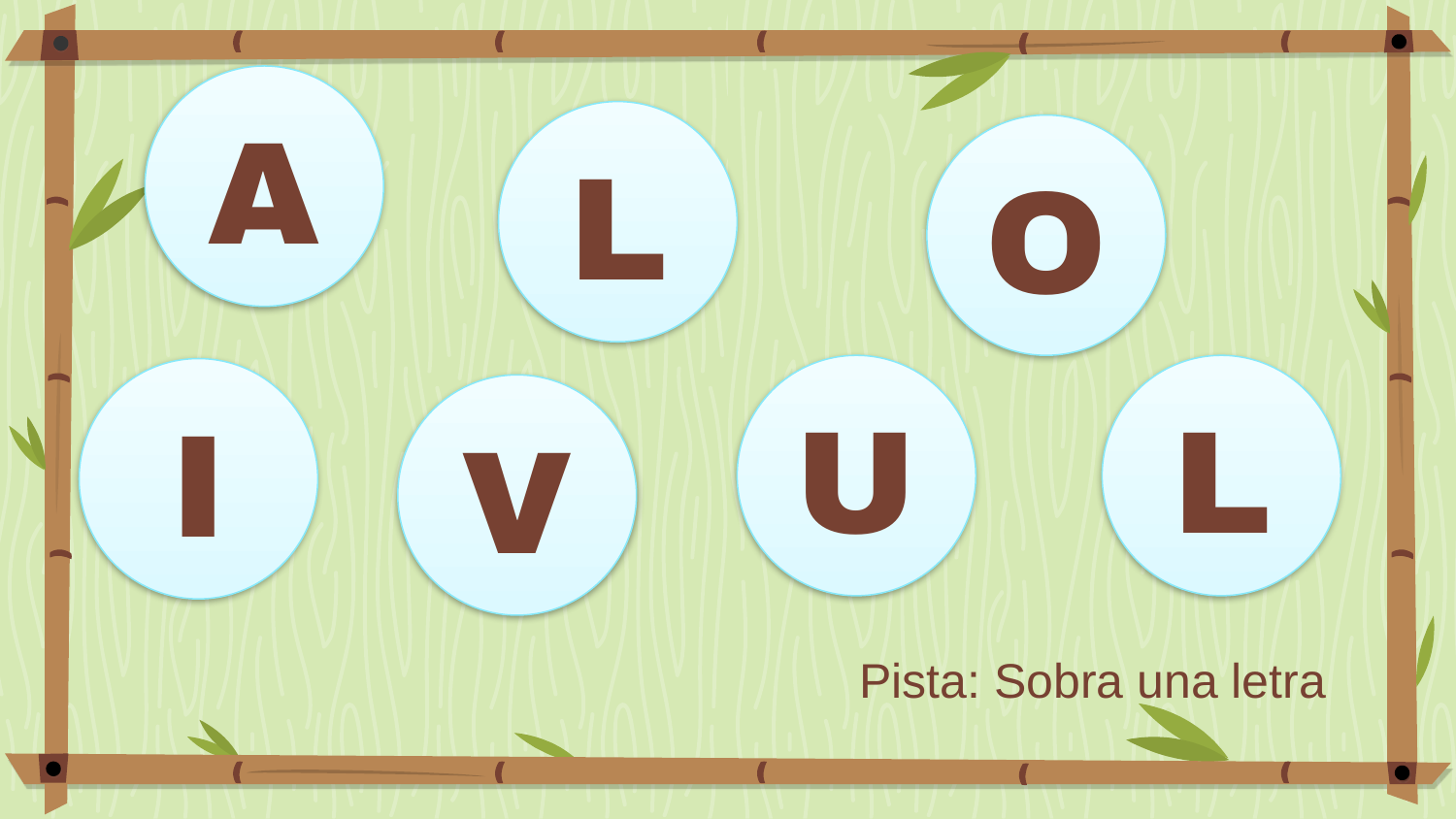

A
L
O
L
U
I
V
# Pista: Sobra una letra